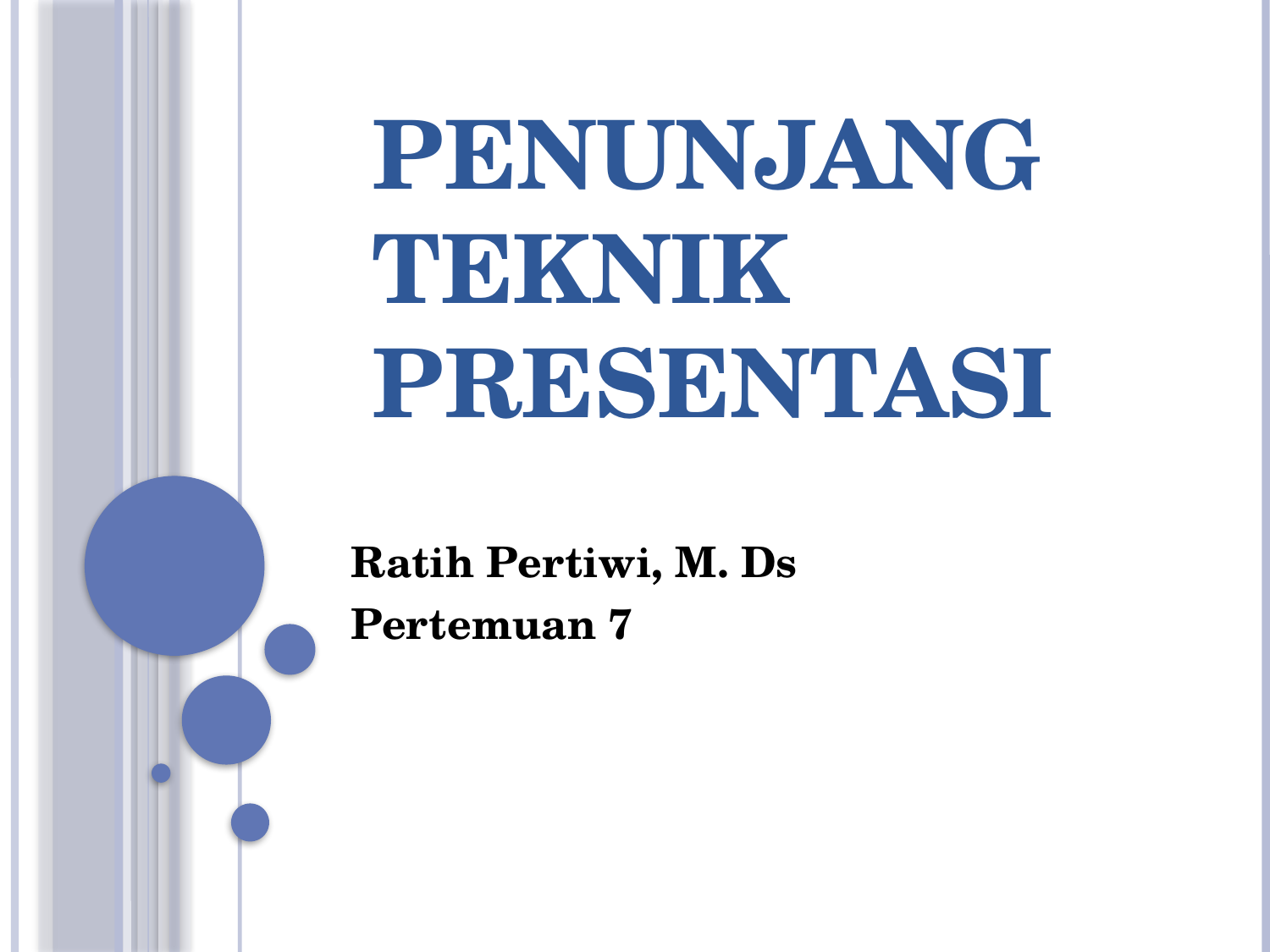

# Penunjang Teknik Presentasi
Ratih Pertiwi, M. Ds
Pertemuan 7